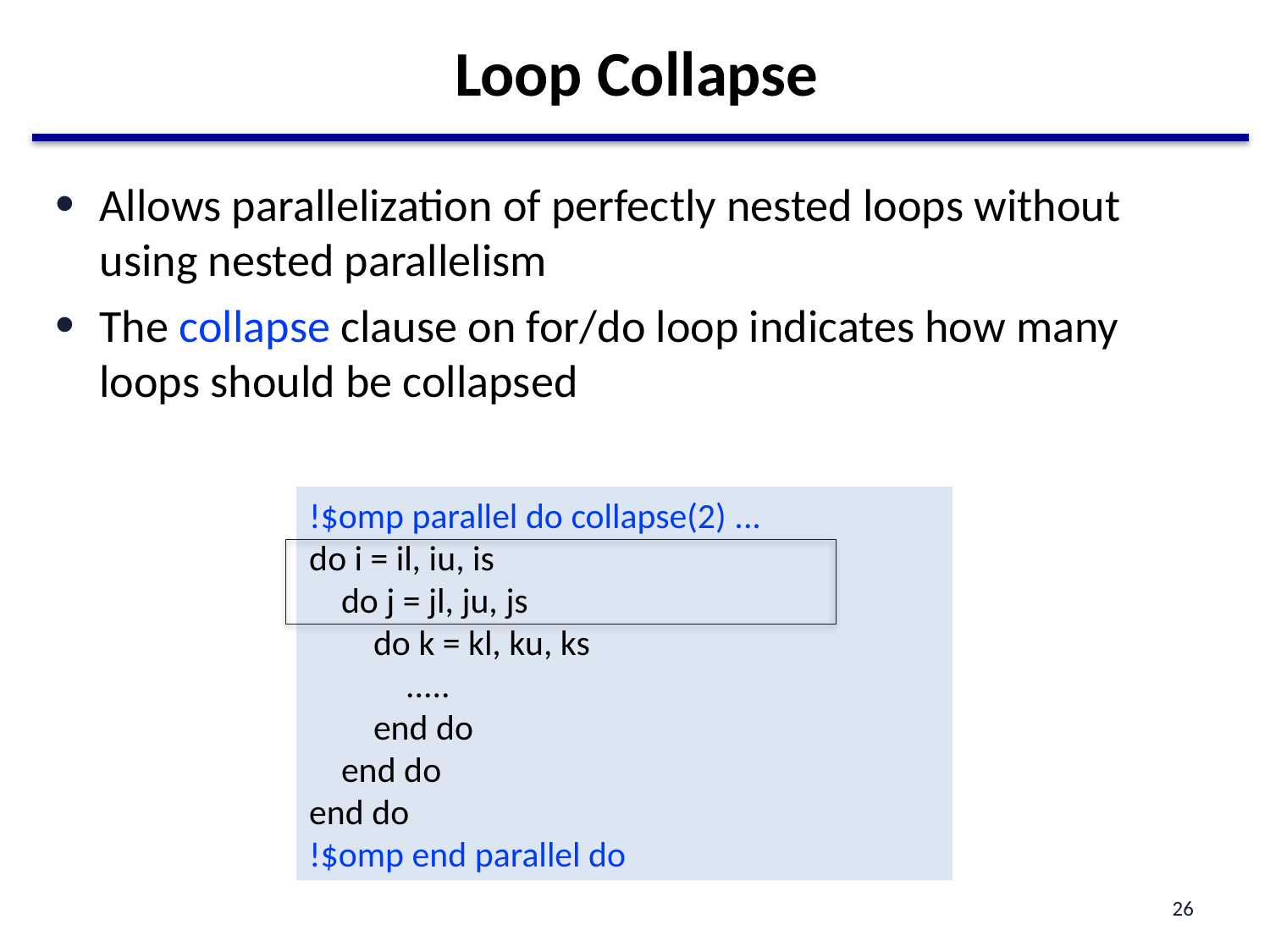

# Loop Collapse
Allows parallelization of perfectly nested loops without using nested parallelism
The collapse clause on for/do loop indicates how many loops should be collapsed
!$omp parallel do collapse(2) ...
do i = il, iu, is
    do j = jl, ju, js
        do k = kl, ku, ks
            .....
        end do
    end do
end do
!$omp end parallel do

26